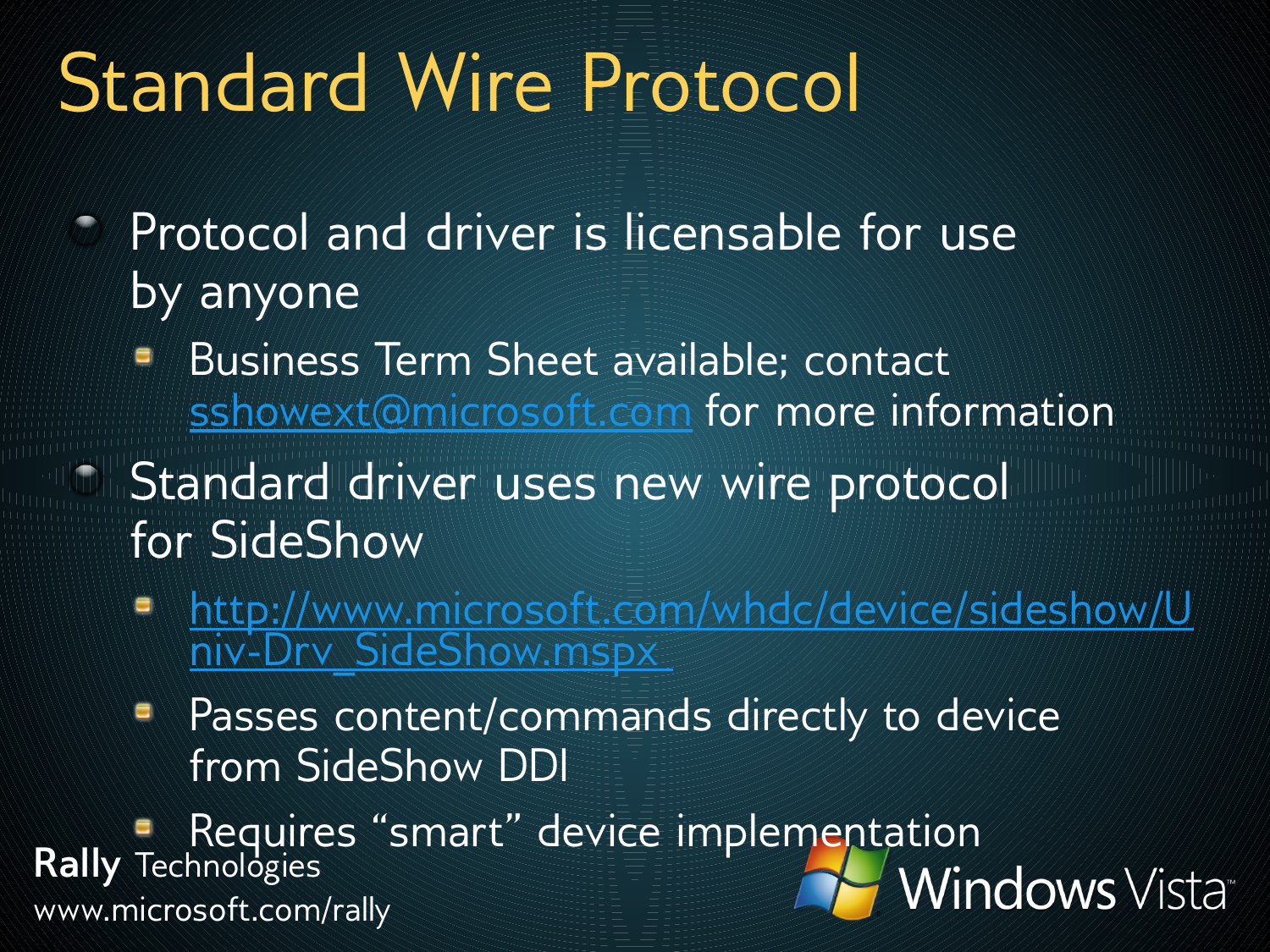

# Standard Wire Protocol
Protocol and driver is licensable for use
by anyone
Business Term Sheet available; contact sshowext@microsoft.com for more information
Standard driver uses new wire protocol
for SideShow
http://www.microsoft.com/whdc/device/sideshow/Univ-Drv_SideShow.mspx
Passes content/commands directly to device
from SideShow DDI
Requires “smart” device implementation